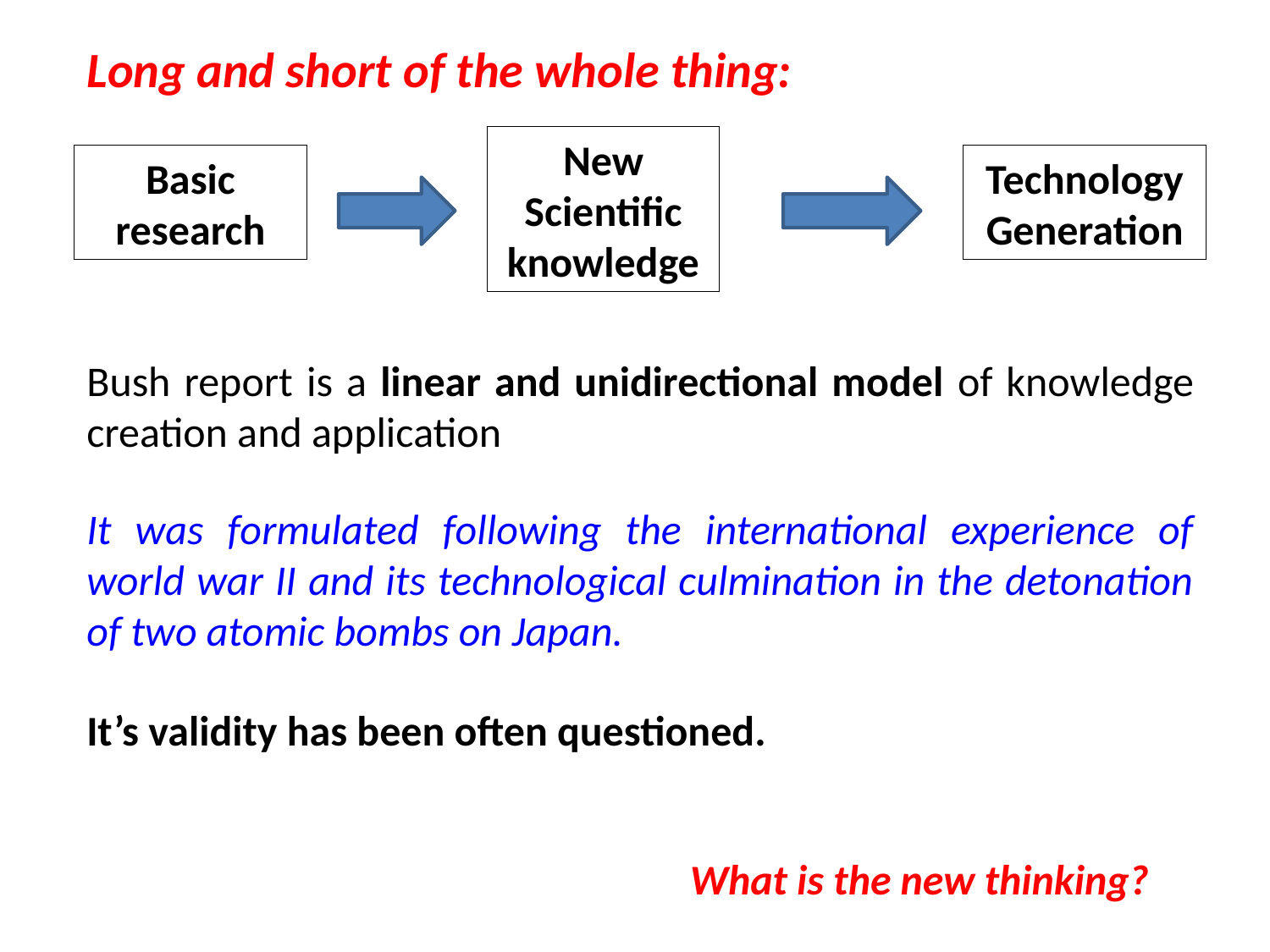

Long and short of the whole thing:
New Scientific knowledge
Basic research
Technology Generation

Bush report is a linear and unidirectional model of knowledge creation and application
It was formulated following the international experience of world war II and its technological culmination in the detonation of two atomic bombs on Japan.
It’s validity has been often questioned.
What is the new thinking?